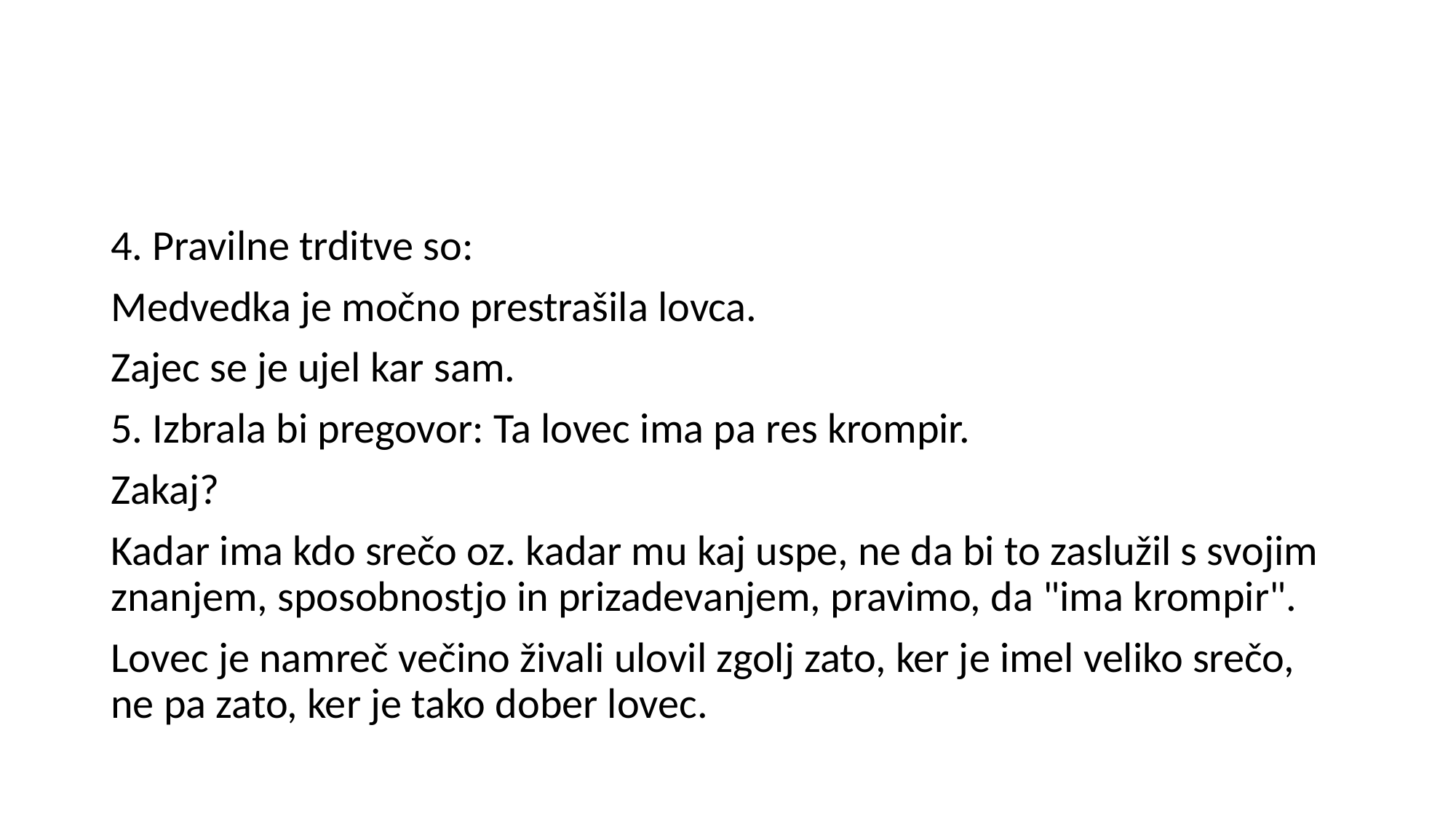

#
4. Pravilne trditve so:
Medvedka je močno prestrašila lovca.
Zajec se je ujel kar sam.
5. Izbrala bi pregovor: Ta lovec ima pa res krompir.
Zakaj?
Kadar ima kdo srečo oz. kadar mu kaj uspe, ne da bi to zaslužil s svojim znanjem, sposobnostjo in prizadevanjem, pravimo, da "ima krompir".
Lovec je namreč večino živali ulovil zgolj zato, ker je imel veliko srečo, ne pa zato, ker je tako dober lovec.